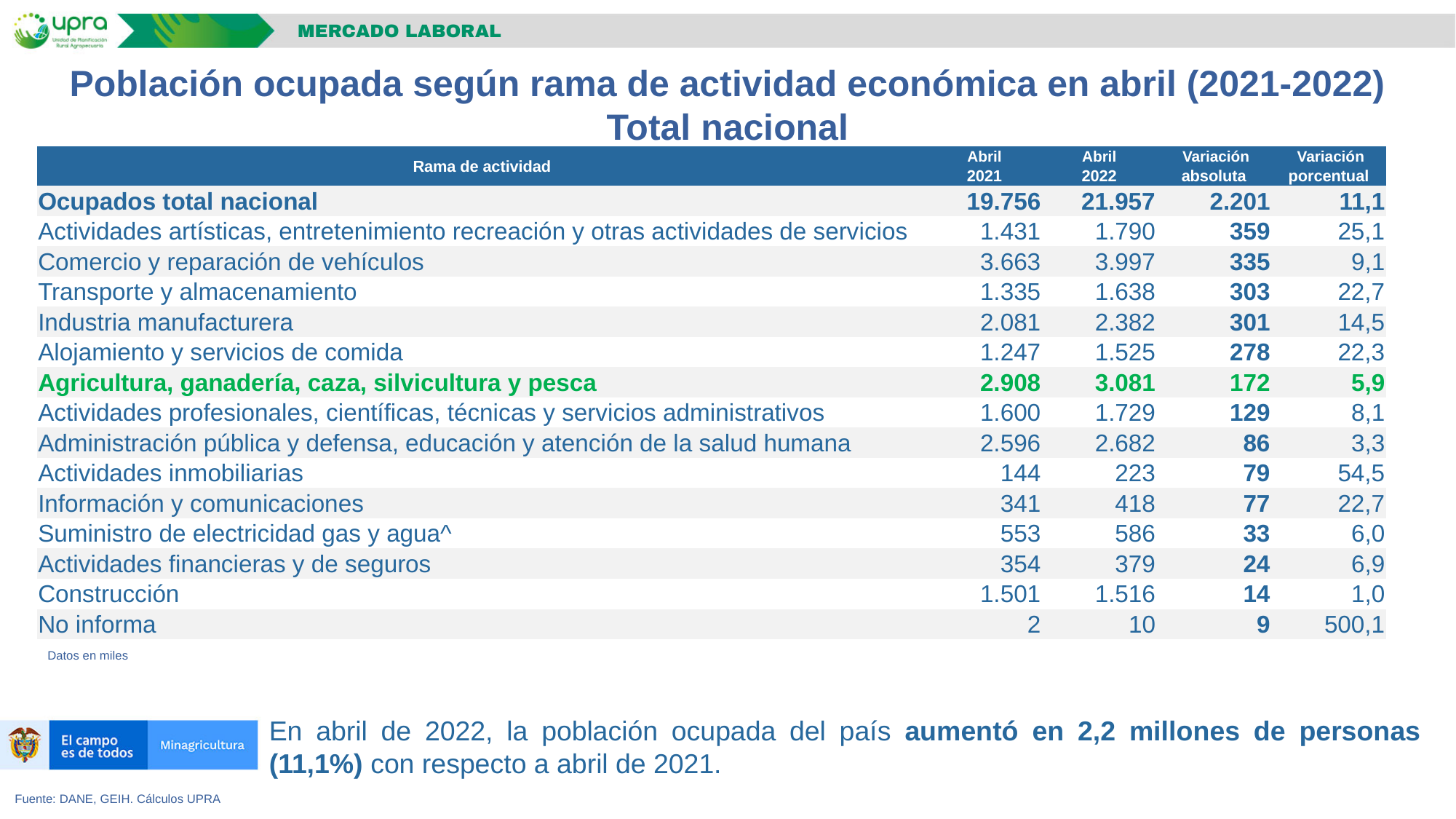

MERCADO LABORAL
Población ocupada según rama de actividad económica en abril (2021-2022)
Total nacional
| Rama de actividad | Abril | Abril | Variación | Variación |
| --- | --- | --- | --- | --- |
|  | 2021 | 2022 | absoluta | porcentual |
| Ocupados total nacional | 19.756 | 21.957 | 2.201 | 11,1 |
| Actividades artísticas, entretenimiento recreación y otras actividades de servicios | 1.431 | 1.790 | 359 | 25,1 |
| Comercio y reparación de vehículos | 3.663 | 3.997 | 335 | 9,1 |
| Transporte y almacenamiento | 1.335 | 1.638 | 303 | 22,7 |
| Industria manufacturera | 2.081 | 2.382 | 301 | 14,5 |
| Alojamiento y servicios de comida | 1.247 | 1.525 | 278 | 22,3 |
| Agricultura, ganadería, caza, silvicultura y pesca | 2.908 | 3.081 | 172 | 5,9 |
| Actividades profesionales, científicas, técnicas y servicios administrativos | 1.600 | 1.729 | 129 | 8,1 |
| Administración pública y defensa, educación y atención de la salud humana | 2.596 | 2.682 | 86 | 3,3 |
| Actividades inmobiliarias | 144 | 223 | 79 | 54,5 |
| Información y comunicaciones | 341 | 418 | 77 | 22,7 |
| Suministro de electricidad gas y agua^ | 553 | 586 | 33 | 6,0 |
| Actividades financieras y de seguros | 354 | 379 | 24 | 6,9 |
| Construcción | 1.501 | 1.516 | 14 | 1,0 |
| No informa | 2 | 10 | 9 | 500,1 |
Datos en miles
En abril de 2022, la población ocupada del país aumentó en 2,2 millones de personas (11,1%) con respecto a abril de 2021.
Fuente: DANE, GEIH. Cálculos UPRA